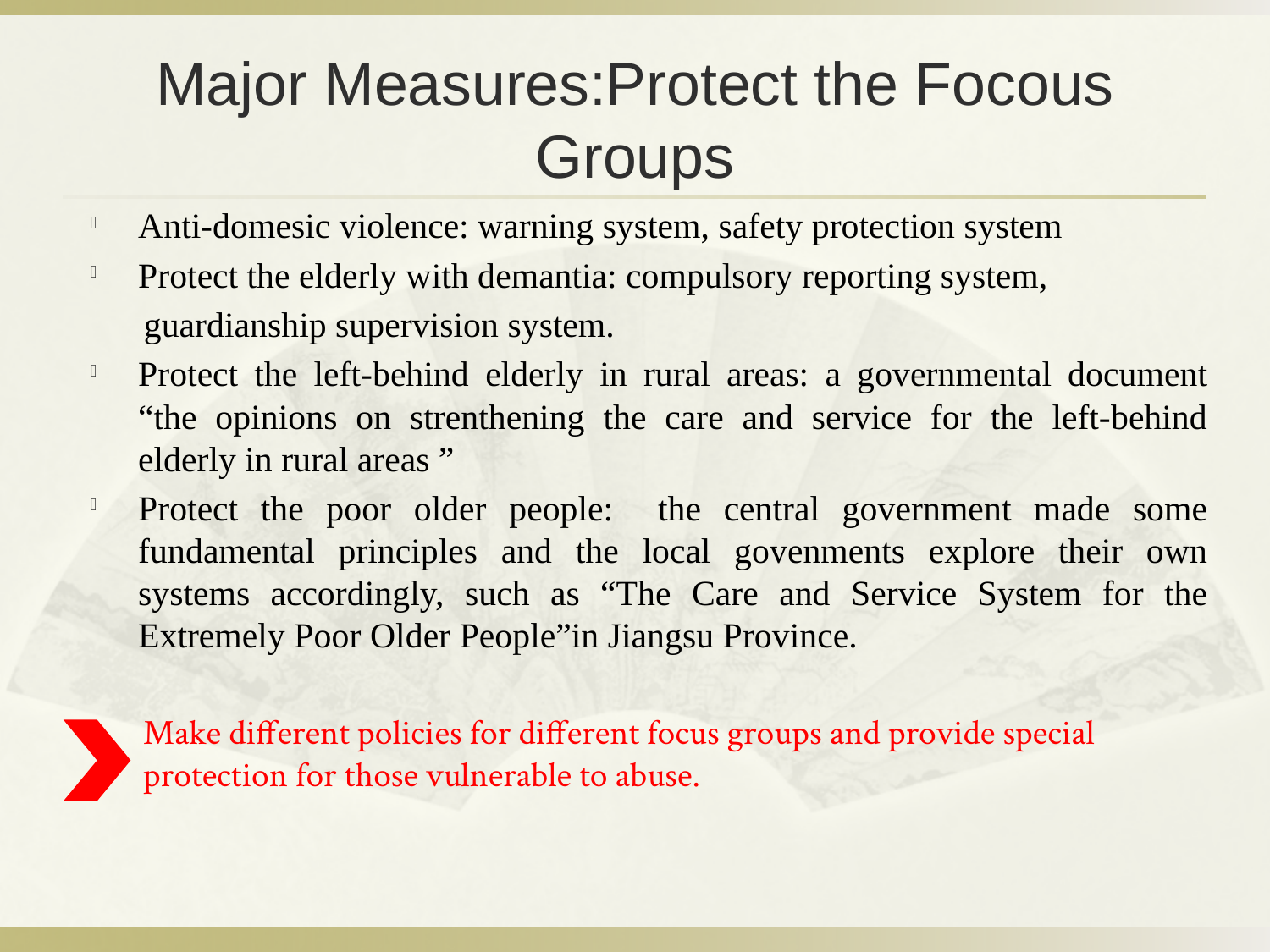

# Major Measures:Protect the Focous Groups
Anti-domesic violence: warning system, safety protection system
Protect the elderly with demantia: compulsory reporting system,
      guardianship supervision system.
Protect the left-behind elderly in rural areas: a governmental document “the opinions on strenthening the care and service for the left-behind elderly in rural areas ”
Protect the poor older people:  the central government made some fundamental principles and the local govenments explore their own systems accordingly, such as “The Care and Service System for the Extremely Poor Older People”in Jiangsu Province.
Make different policies for different focus groups and provide special protection for those vulnerable to abuse.